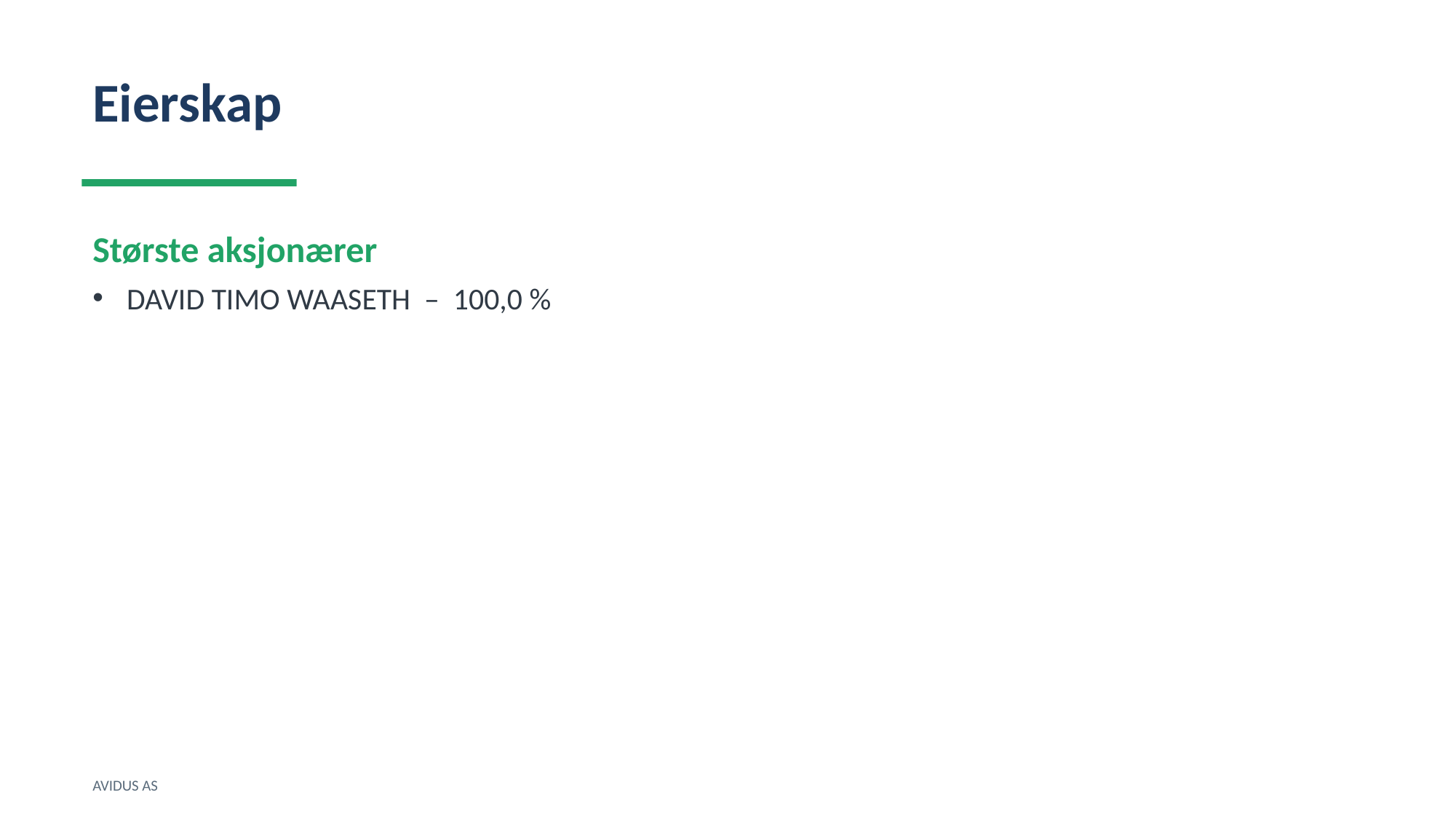

Eierskap

Største aksjonærer
DAVID TIMO WAASETH  –  100,0 %
AVIDUS AS